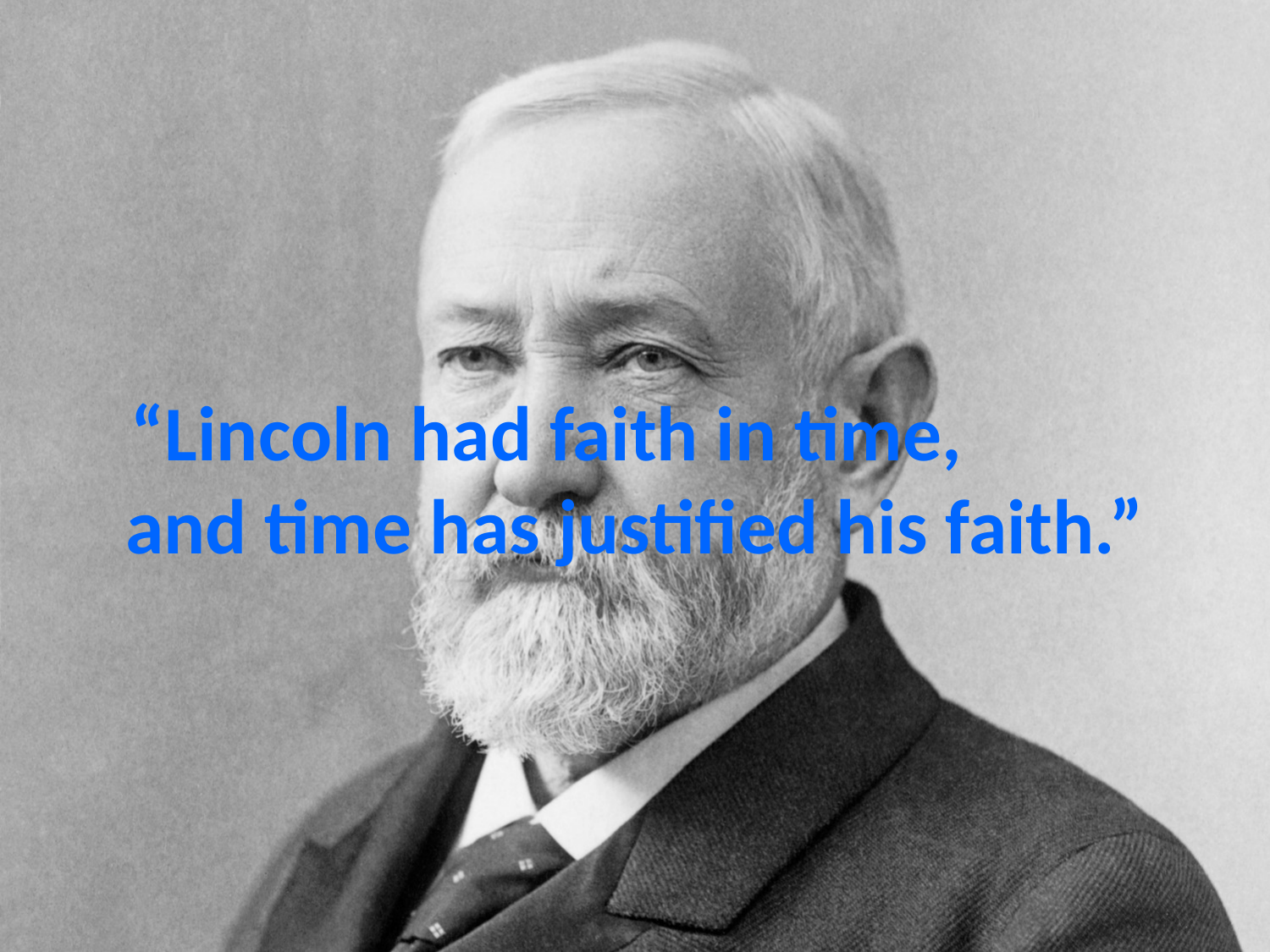

# “Lincoln had faith in time,           and time has justified his faith.”